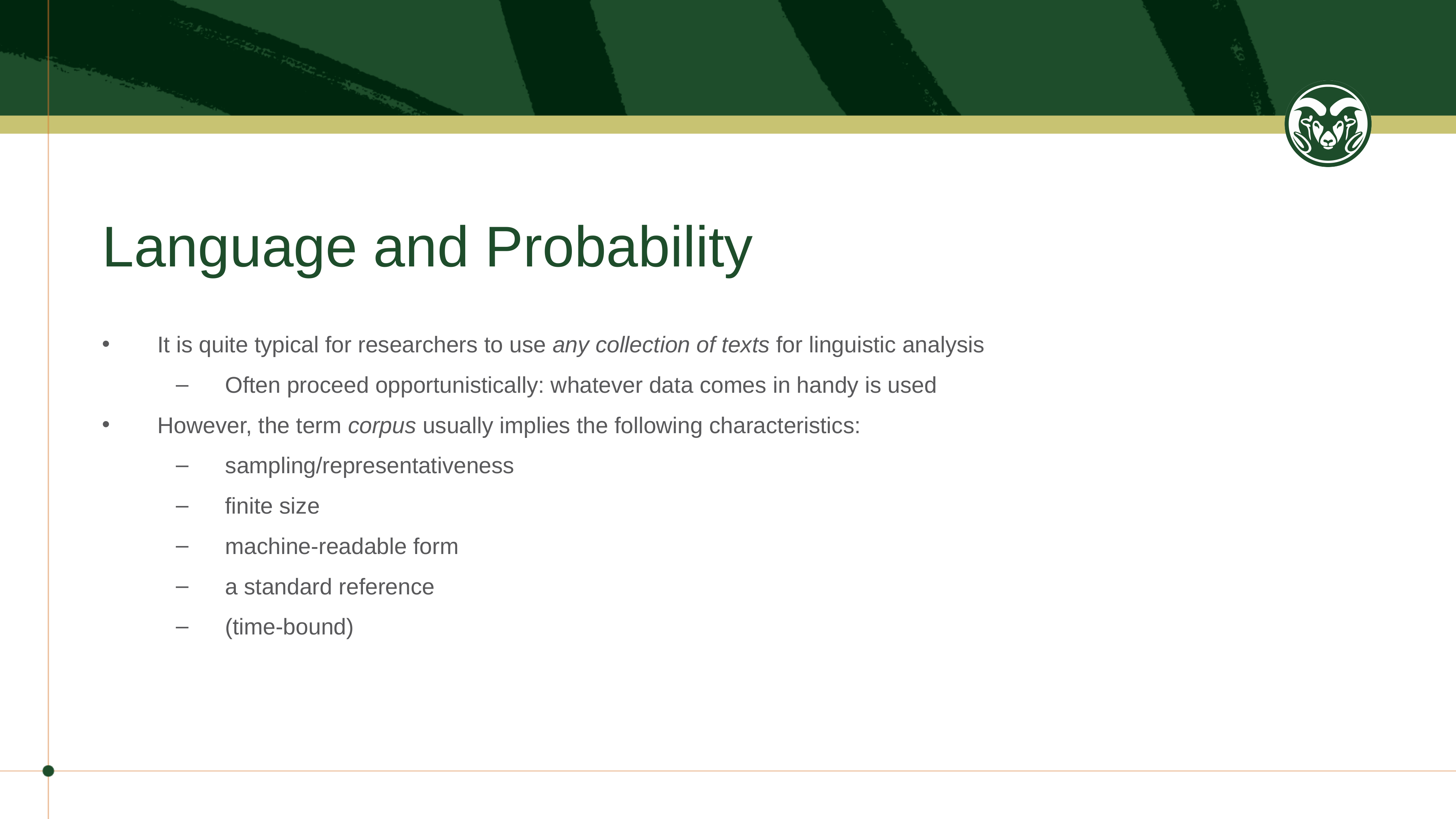

# Language and Probability
It is quite typical for researchers to use any collection of texts for linguistic analysis
Often proceed opportunistically: whatever data comes in handy is used
However, the term corpus usually implies the following characteristics:
sampling/representativeness
finite size
machine-readable form
a standard reference
(time-bound)